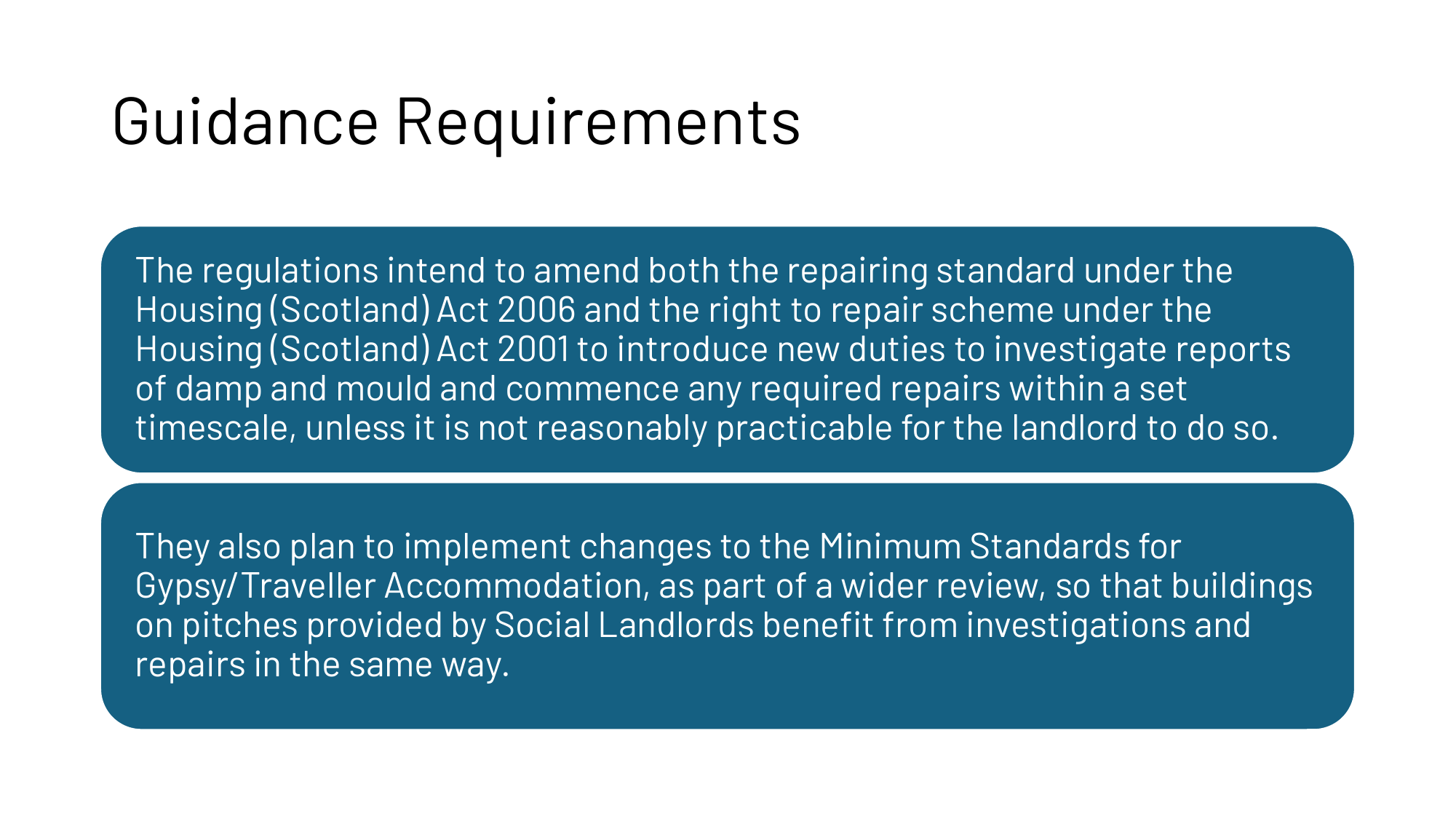

# Guidance Requirements
The regulations intend to amend both the repairing standard under the Housing (Scotland) Act 2006 and the right to repair scheme under the Housing (Scotland) Act 2001 to introduce new duties to investigate reports of damp and mould and commence any required repairs within a set timescale, unless it is not reasonably practicable for the landlord to do so.
They also plan to implement changes to the Minimum Standards for Gypsy/Traveller Accommodation, as part of a wider review, so that buildings on pitches provided by Social Landlords benefit from investigations and repairs in the same way.